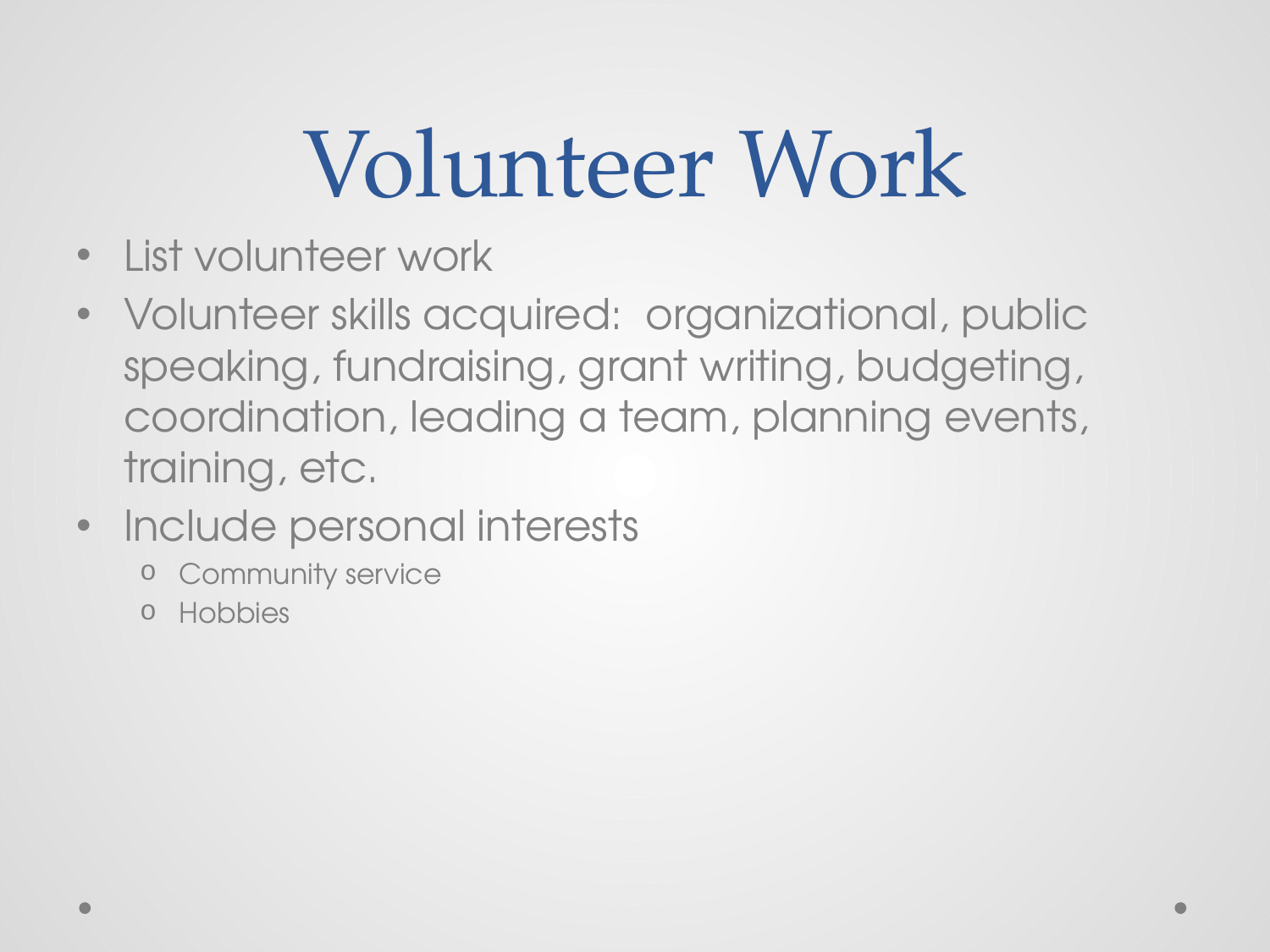

# Volunteer Work
List volunteer work
Volunteer skills acquired:  organizational, public speaking, fundraising, grant writing, budgeting, coordination, leading a team, planning events, training, etc.
Include personal interests
Community service
Hobbies